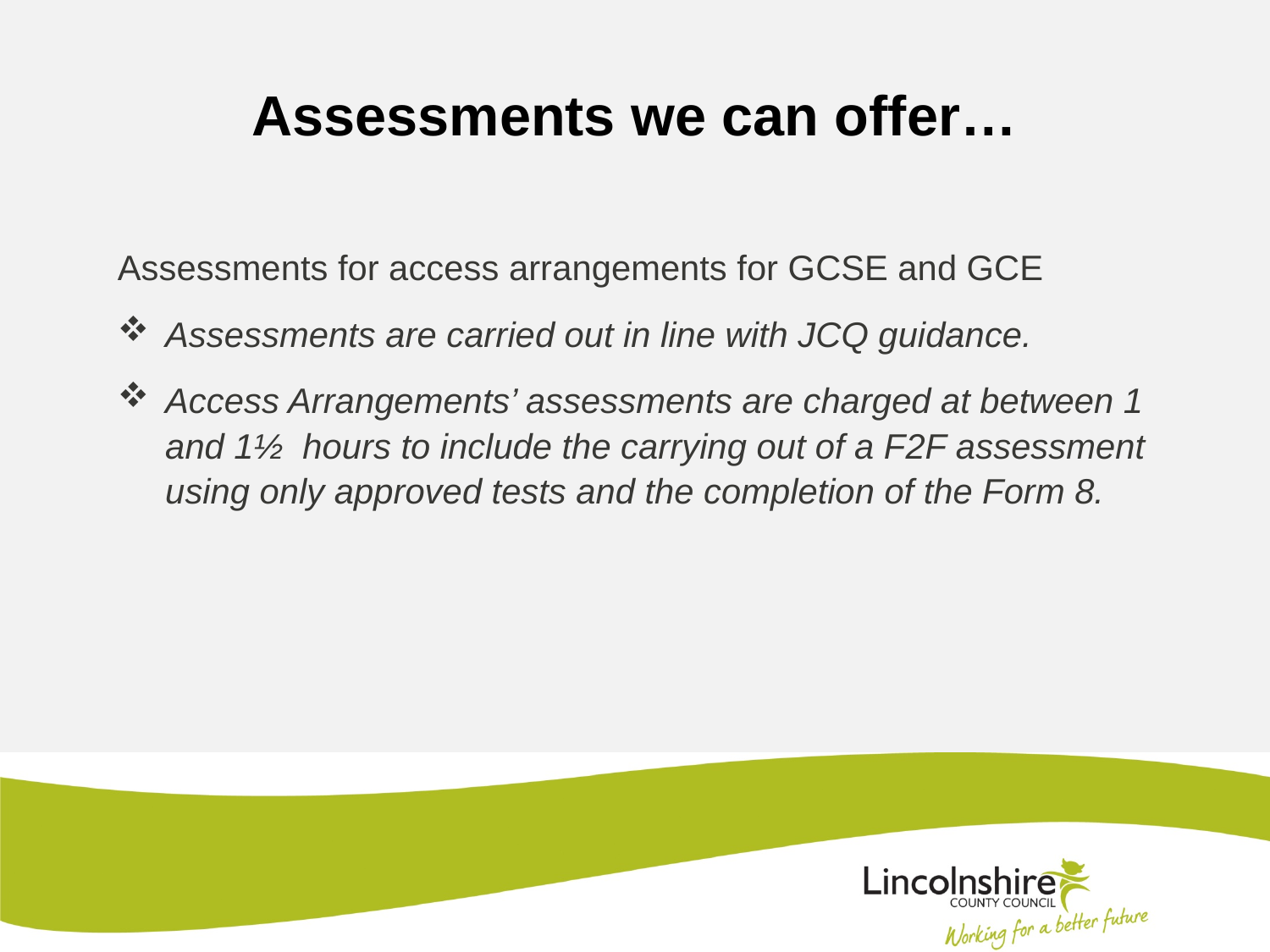

# Assessments we can offer…
Assessments for access arrangements for GCSE and GCE
Assessments are carried out in line with JCQ guidance.
Access Arrangements’ assessments are charged at between 1 and 1½  hours to include the carrying out of a F2F assessment using only approved tests and the completion of the Form 8.